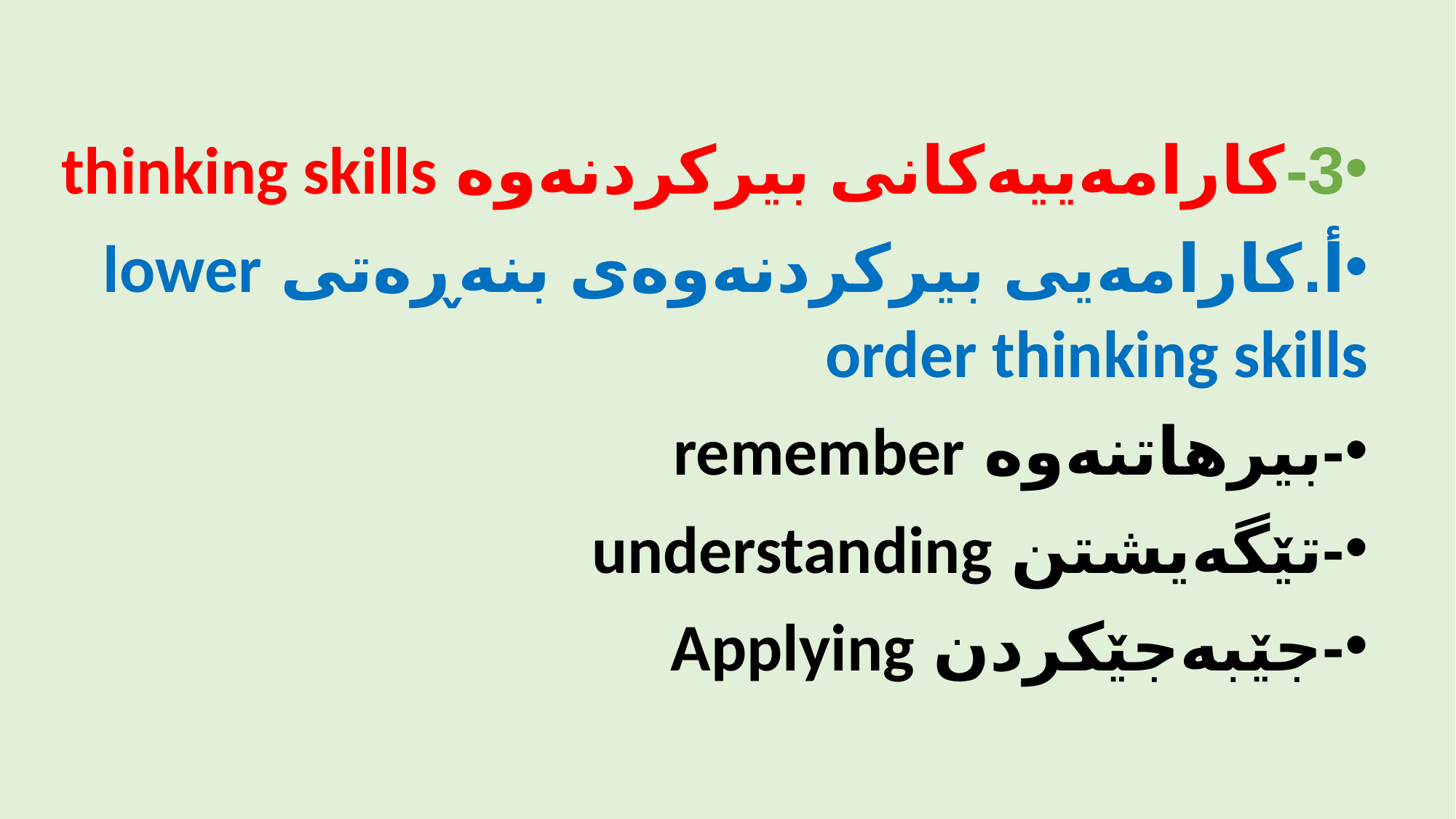

3-کارامەییەکانی بیرکردنەوە thinking skills
أ.کارامەیی بیرکردنەوەی بنەڕەتی lower order thinking skills
-بیرهاتنەوە remember
-تێگەیشتن understanding
-جێبەجێکردن Applying